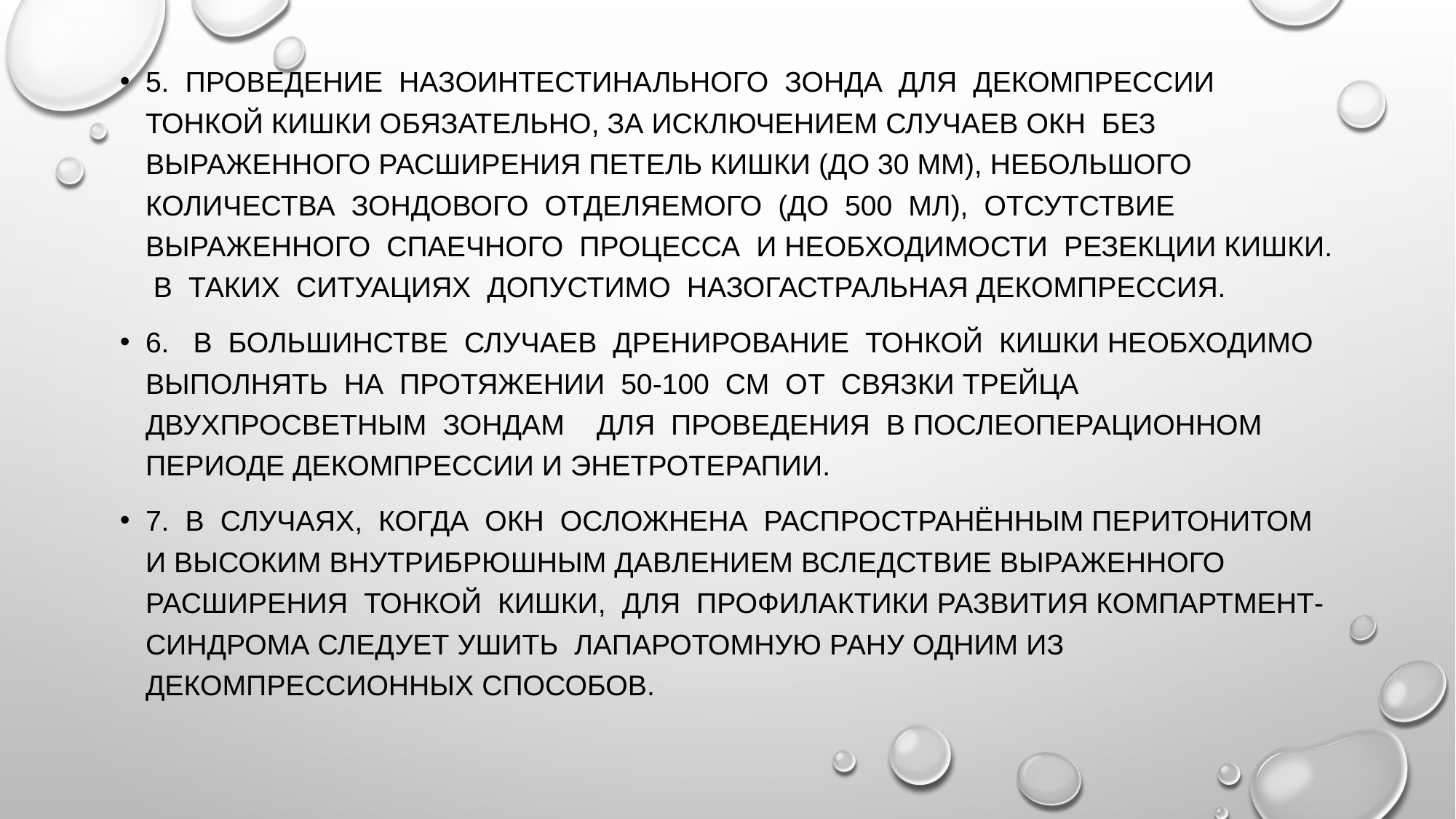

5.  Проведение  назоинтестинального  зонда  для  декомпрессии тонкой кишки обязательно, за исключением случаев ОКН  без выраженного расширения петель кишки (до 30 мм), небольшого количества  зондового  отделяемого  (до  500  мл),  отсутствие выраженного  спаечного  процесса  и необходимости  резекции кишки.  В  таких  ситуациях  допустимо  назогастральная декомпрессия.
6.   В  большинстве  случаев  дренирование  тонкой  кишки необходимо  выполнять  на  протяжении  50-100  см  от  связки Трейца  двухпросветным  зондам    для  проведения  в послеоперационном периоде декомпрессии и энетротерапии.
7.  В  случаях,  когда  ОКН  осложнена  распространённым перитонитом и высоким внутрибрюшным давлением вследствие выраженного  расширения  тонкой  кишки,  для  профилактики развития компартмент-синдрома следует ушить  лапаротомную рану одним из декомпрессионных способов.